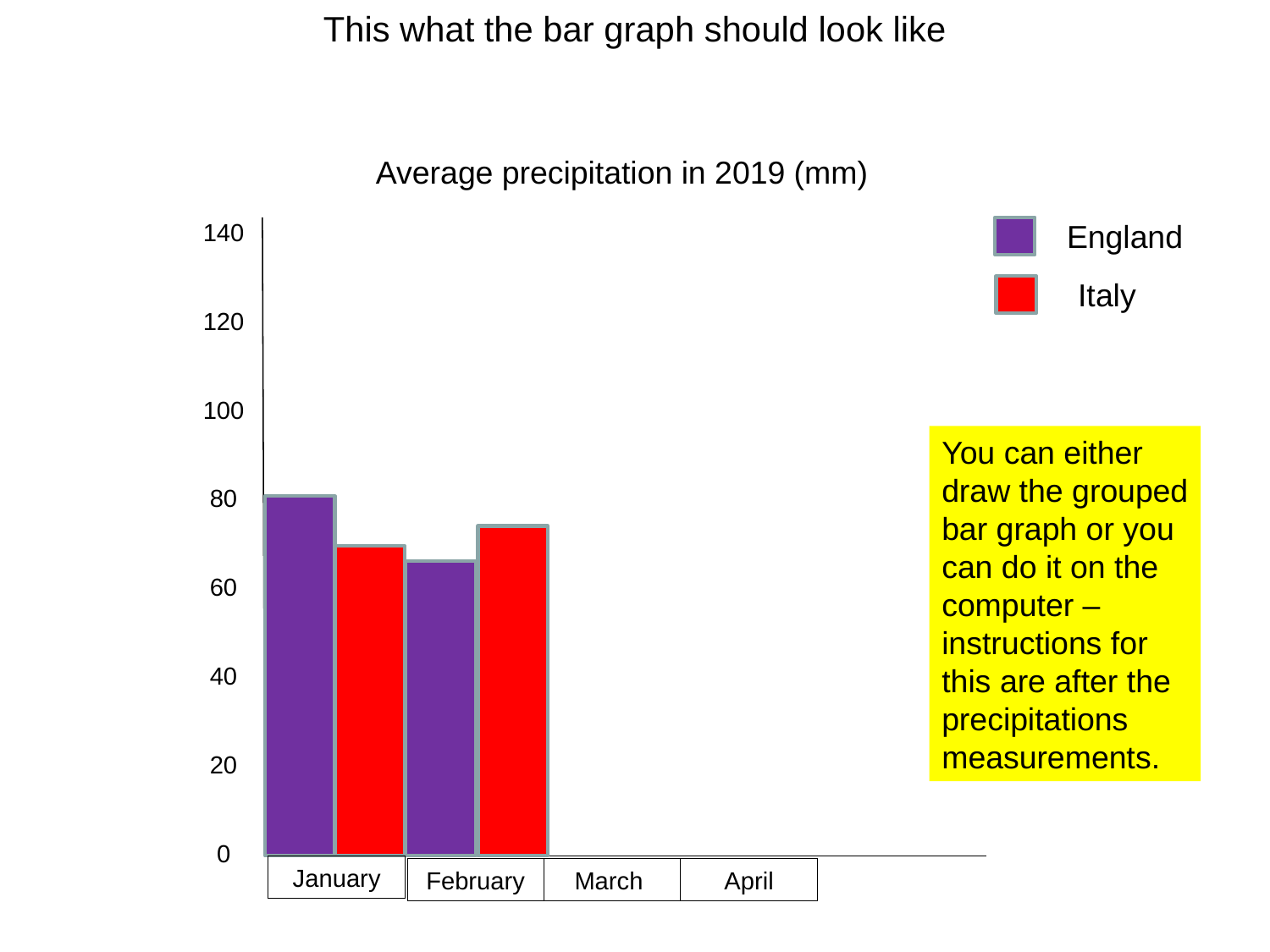

This what the bar graph should look like

Average precipitation in 2019 (mm)
140

120

100

80

60

40

20

0

England

Italy

You can either draw the grouped bar graph or you can do it on the computer – instructions for this are after the precipitations measurements.

January
February
March
April